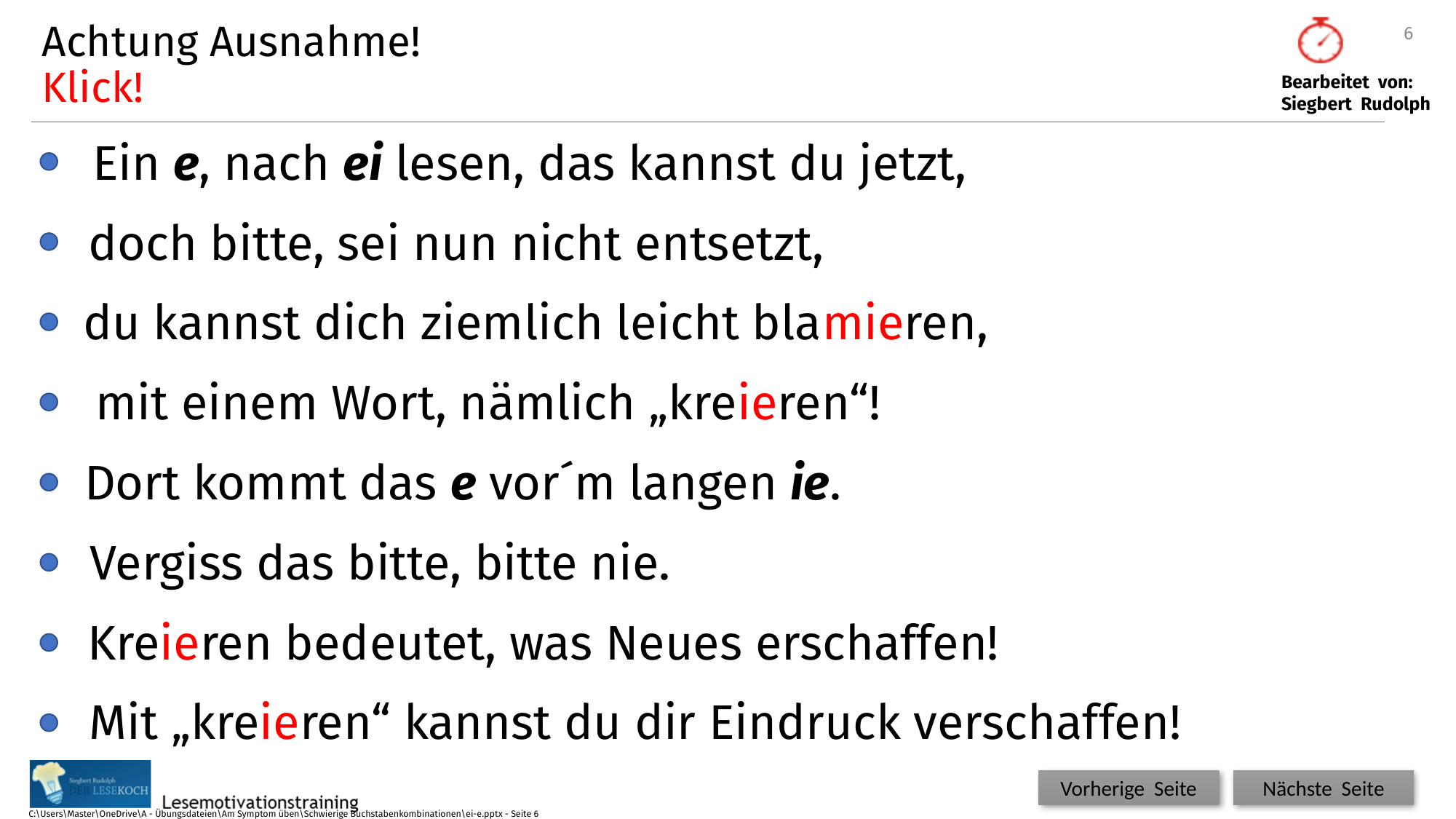

6

# Achtung Ausnahme! Klick!
Ein e, nach ei lesen, das kannst du jetzt,

doch bitte, sei nun nicht entsetzt,

du kannst dich ziemlich leicht blamieren,

mit einem Wort, nämlich „kreieren“!

Dort kommt das e vor´m langen ie.

Vergiss das bitte, bitte nie.

Kreieren bedeutet, was Neues erschaffen!

Mit „kreieren“ kannst du dir Eindruck verschaffen!

C:\Users\Master\OneDrive\A - Übungsdateien\Am Symptom üben\Schwierige Buchstabenkombinationen\ei-e.pptx - Seite 6